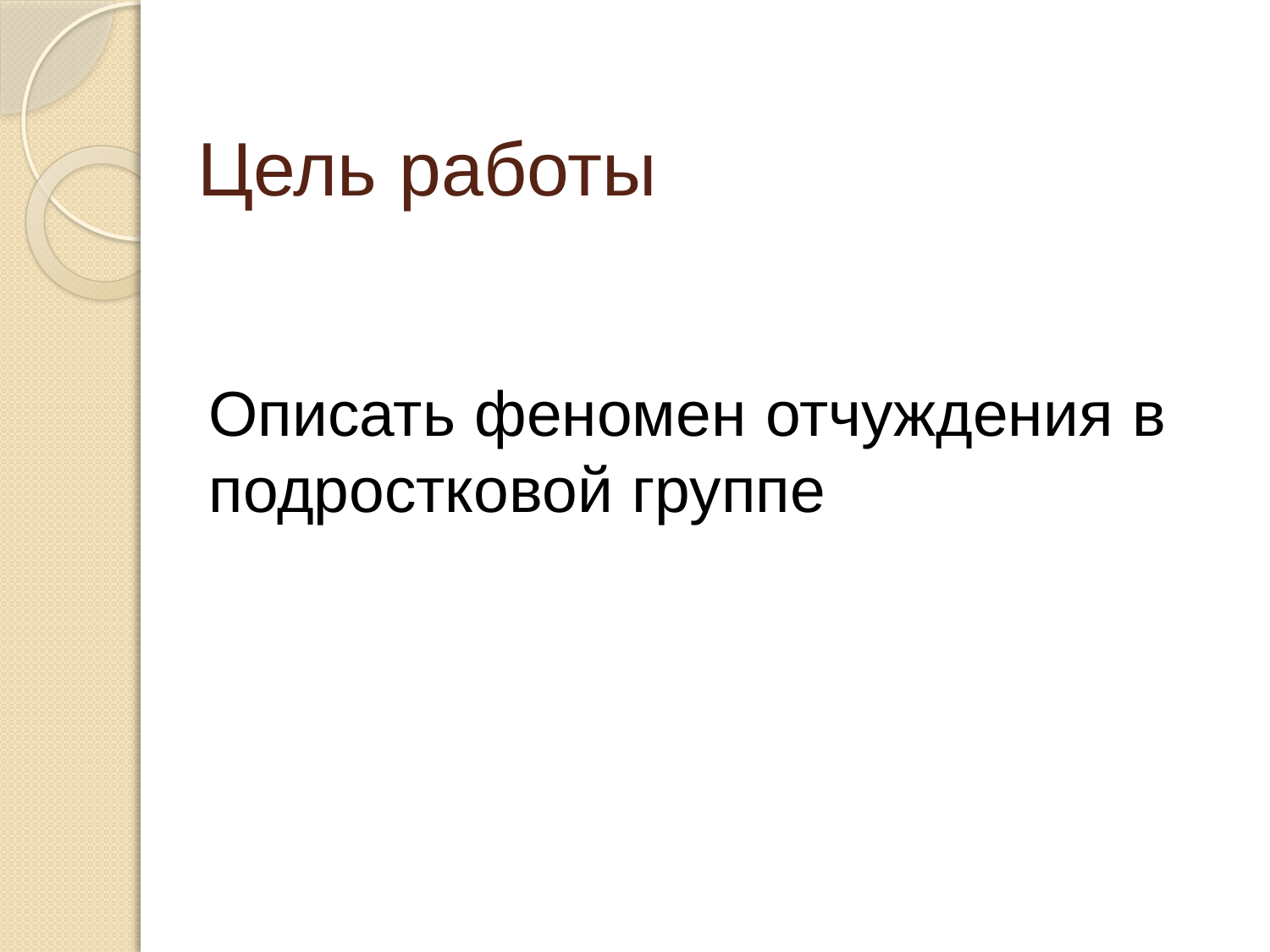

# Цель работы
Описать феномен отчуждения в подростковой группе